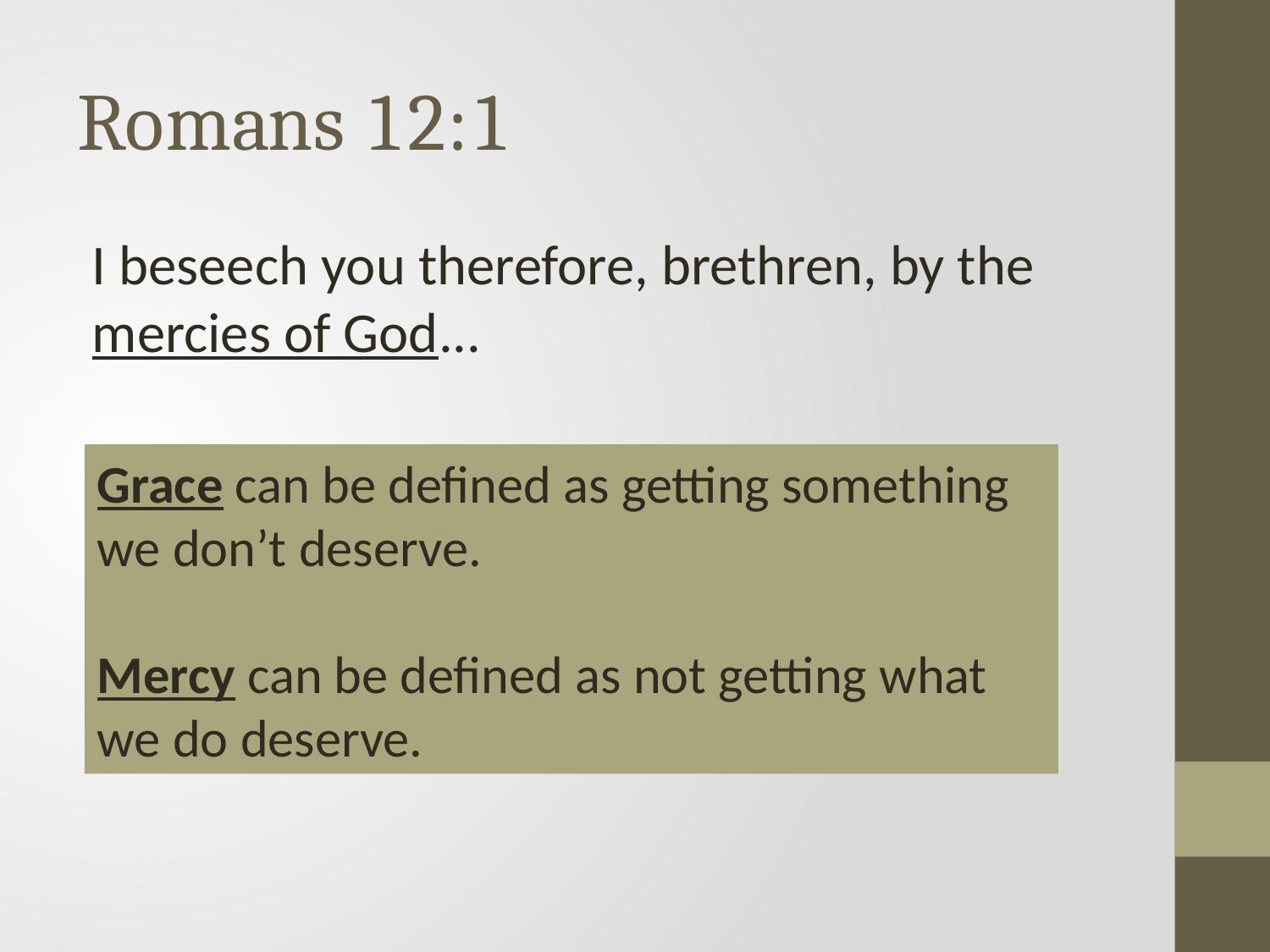

# Romans 12:1
I beseech you therefore, brethren, by the mercies of God...
Grace can be defined as getting something we don’t deserve.

Mercy can be defined as not getting what we do deserve.